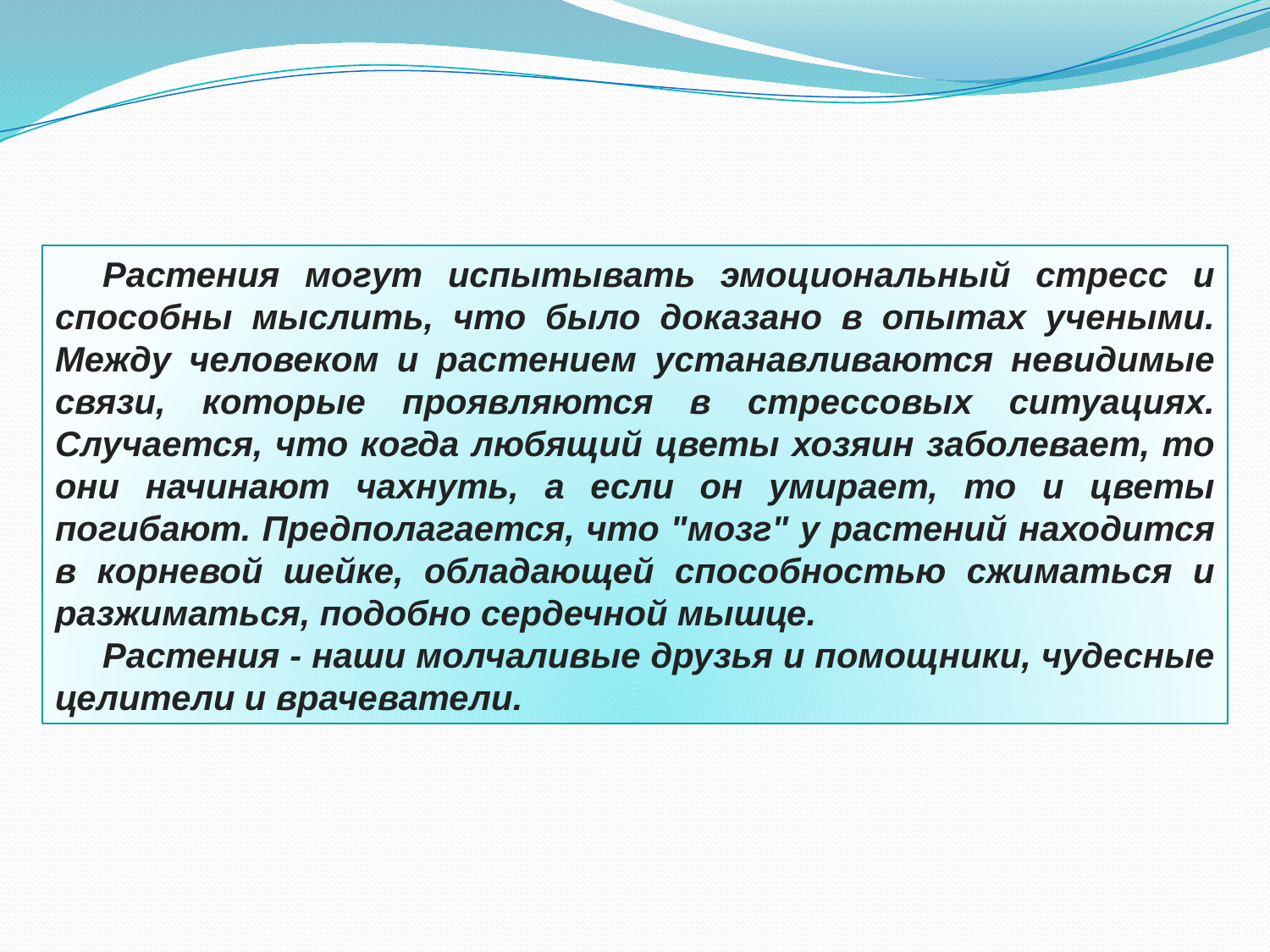

Растения могут испытывать эмоциональный стресс и способны мыслить, что было доказано в опытах учеными. Между человеком и растением устанавливаются невидимые связи, которые проявляются в стрессовых ситуациях. Случается, что когда любящий цветы хозяин заболевает, то они начинают чахнуть, а если он умирает, то и цветы погибают. Предполагается, что "мозг" у растений находится в корневой шейке, обладающей способностью сжиматься и разжиматься, подобно сердечной мышце.
Растения - наши молчаливые друзья и помощники, чудесные целители и врачеватели.